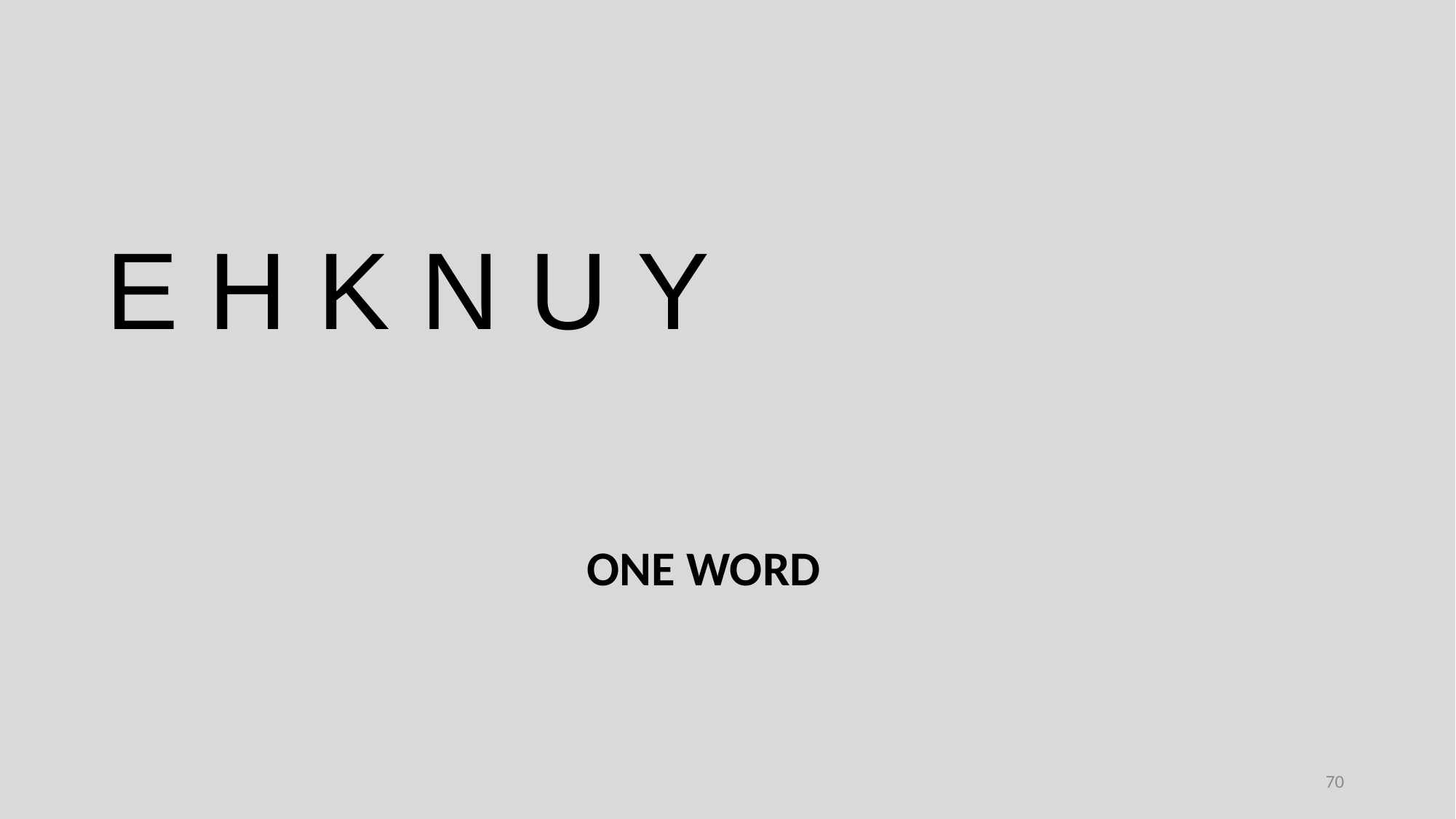

E H K N U Y
ONE WORD
70